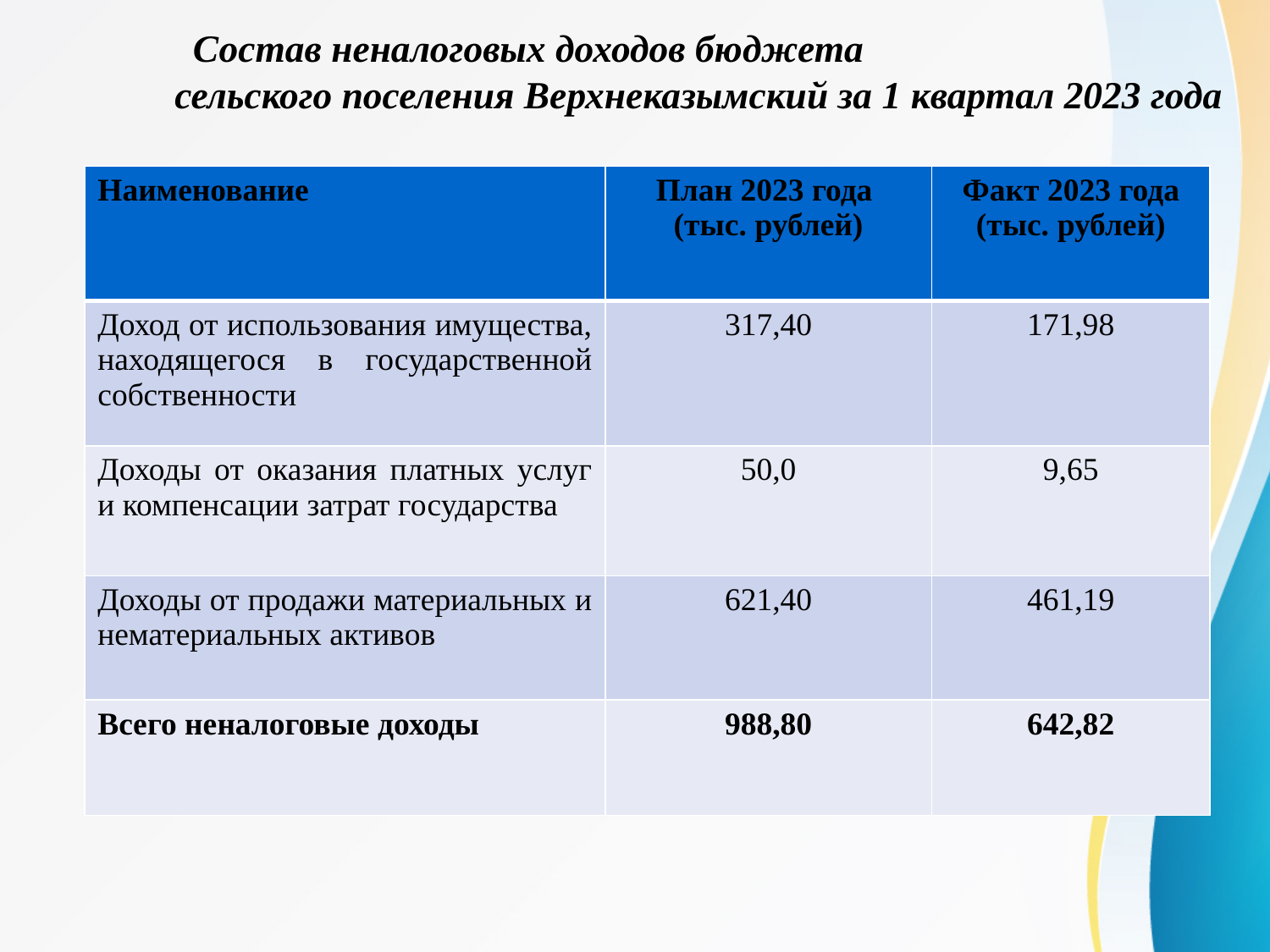

# Состав неналоговых доходов бюджета                                     сельского поселения Верхнеказымский за 1 квартал 2023 года
| Наименование | План 2023 года (тыс. рублей) | Факт 2023 года (тыс. рублей) |
| --- | --- | --- |
| Доход от использования имущества, находящегося в государственной собственности | 317,40 | 171,98 |
| Доходы от оказания платных услуг и компенсации затрат государства | 50,0 | 9,65 |
| Доходы от продажи материальных и нематериальных активов | 621,40 | 461,19 |
| Всего неналоговые доходы | 988,80 | 642,82 |